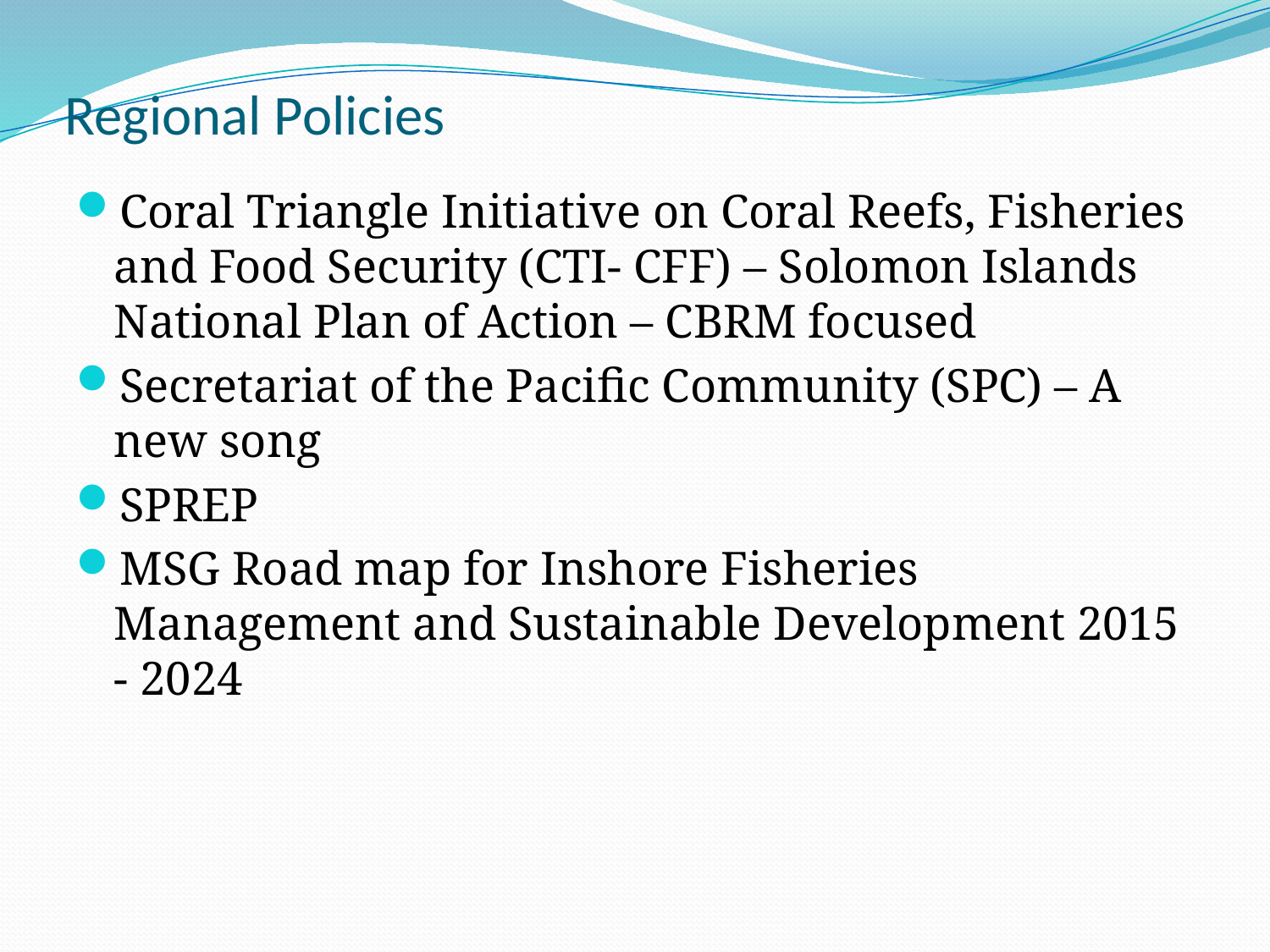

# Regional Policies
Coral Triangle Initiative on Coral Reefs, Fisheries and Food Security (CTI- CFF) – Solomon Islands National Plan of Action – CBRM focused
Secretariat of the Pacific Community (SPC) – A new song
SPREP
MSG Road map for Inshore Fisheries Management and Sustainable Development 2015 - 2024